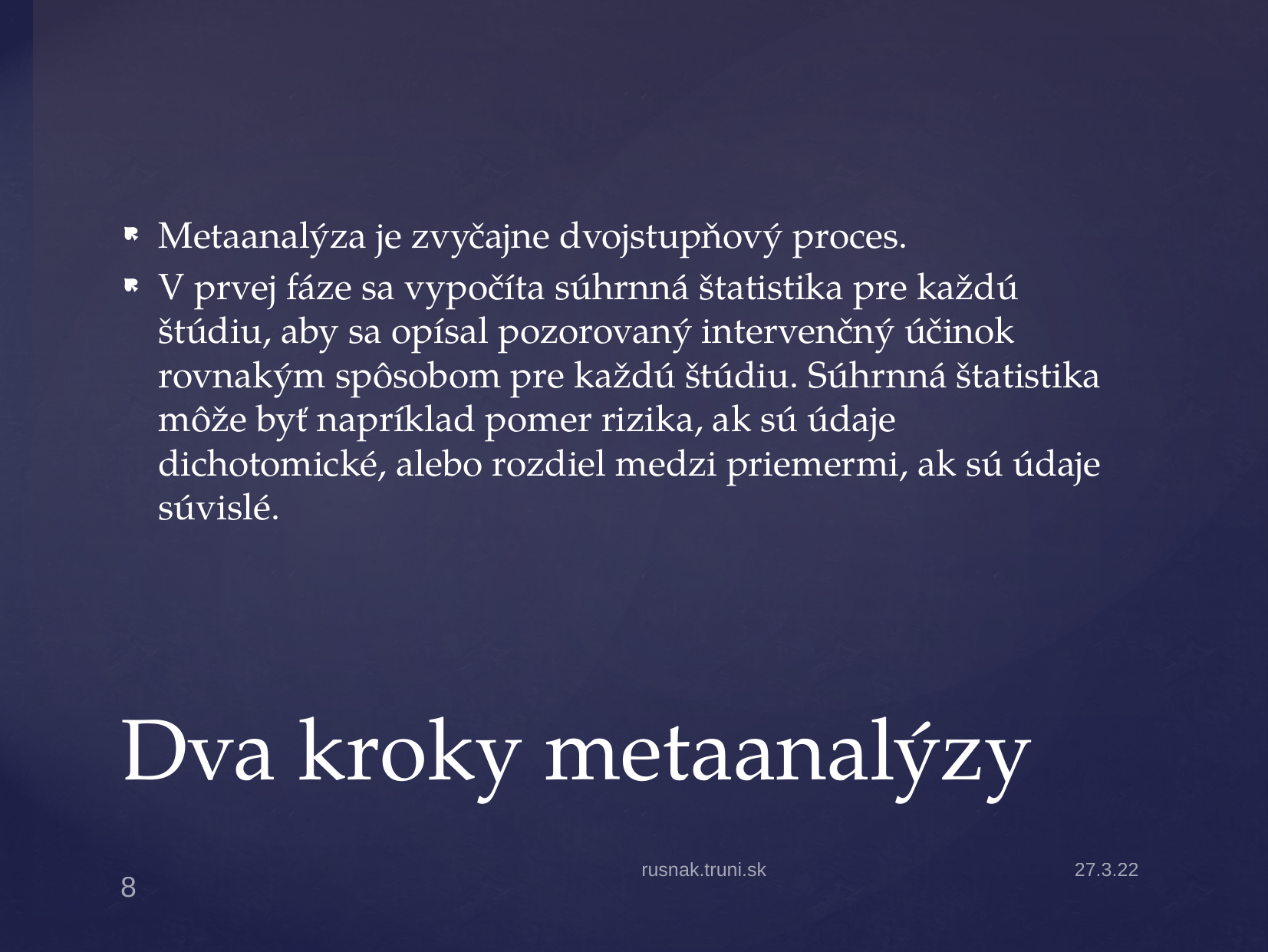

Metaanalýza je zvyčajne dvojstupňový proces.
V prvej fáze sa vypočíta súhrnná štatistika pre každú štúdiu, aby sa opísal pozorovaný intervenčný účinok rovnakým spôsobom pre každú štúdiu. Súhrnná štatistika môže byť napríklad pomer rizika, ak sú údaje dichotomické, alebo rozdiel medzi priemermi, ak sú údaje súvislé.
# Dva kroky metaanalýzy
rusnak.truni.sk
27.3.22
8